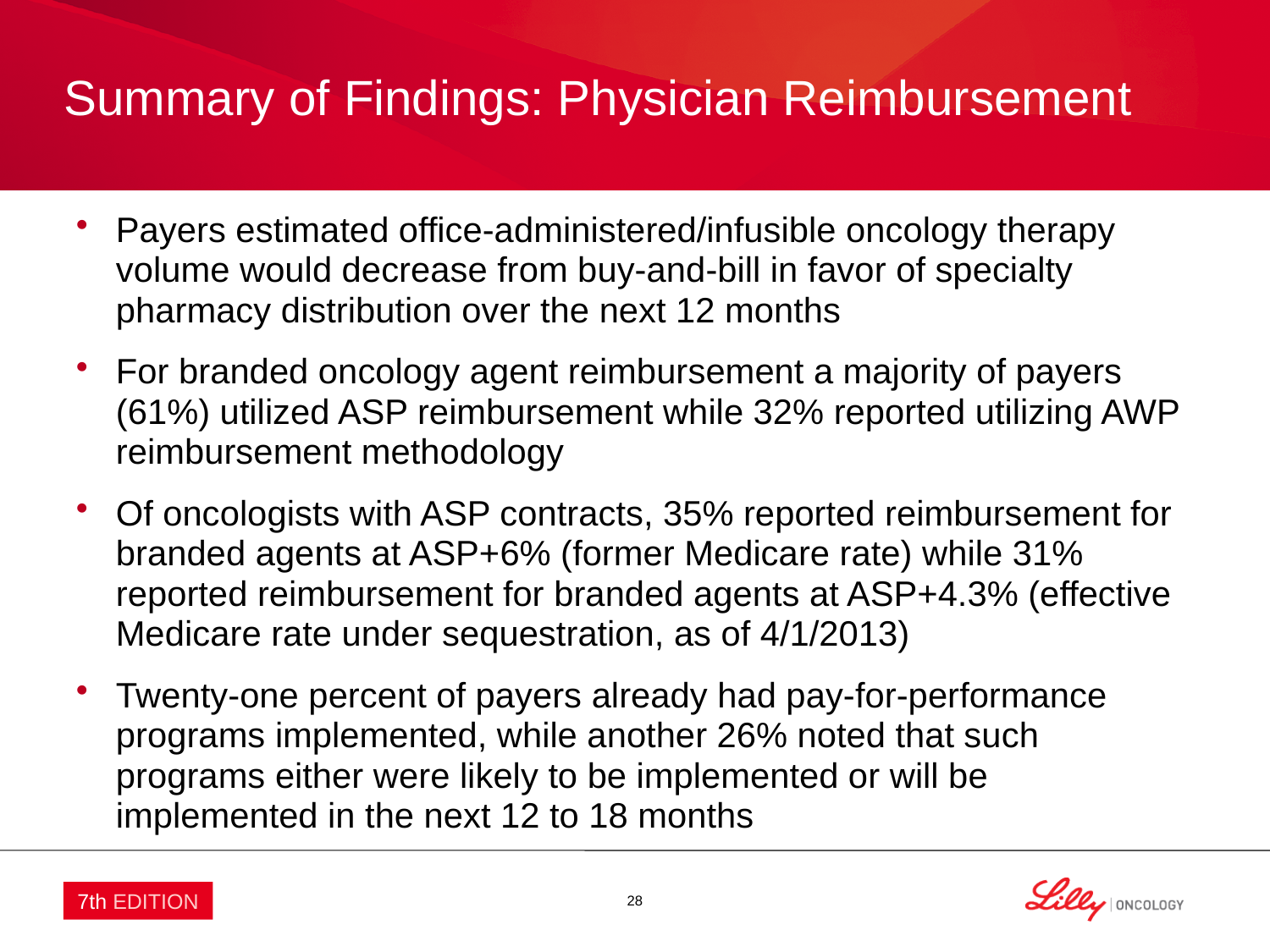

# Summary of Findings: Physician Reimbursement
Payers estimated office-administered/infusible oncology therapy volume would decrease from buy-and-bill in favor of specialty pharmacy distribution over the next 12 months
For branded oncology agent reimbursement a majority of payers (61%) utilized ASP reimbursement while 32% reported utilizing AWP reimbursement methodology
Of oncologists with ASP contracts, 35% reported reimbursement for branded agents at ASP+6% (former Medicare rate) while 31% reported reimbursement for branded agents at ASP+4.3% (effective Medicare rate under sequestration, as of 4/1/2013)
Twenty-one percent of payers already had pay-for-performance programs implemented, while another 26% noted that such programs either were likely to be implemented or will be implemented in the next 12 to 18 months